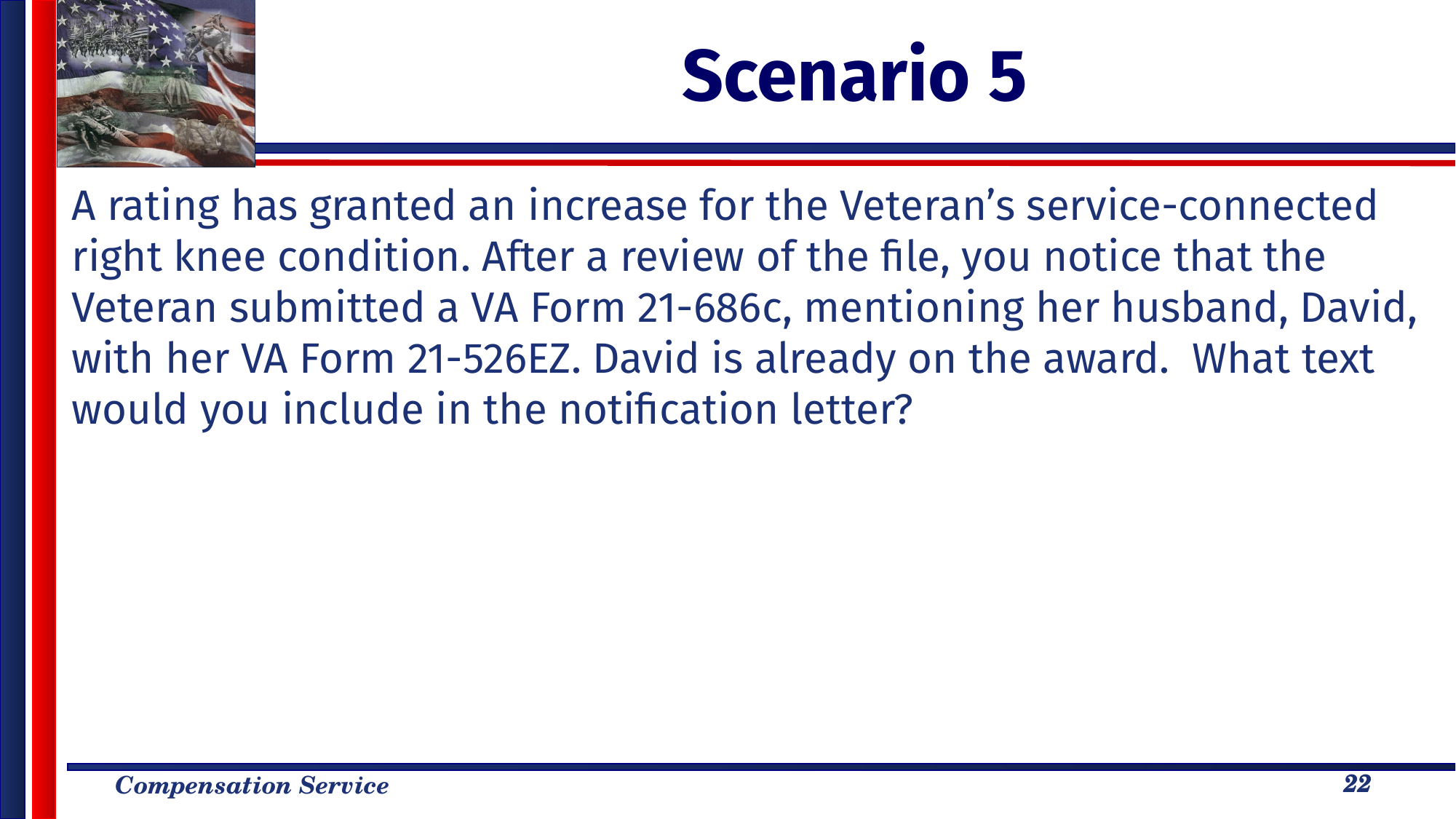

# Scenario 5
A rating has granted an increase for the Veteran’s service-connected right knee condition. After a review of the file, you notice that the Veteran submitted a VA Form 21-686c, mentioning her husband, David, with her VA Form 21-526EZ. David is already on the award.  What text would you include in the notification letter?
22
22